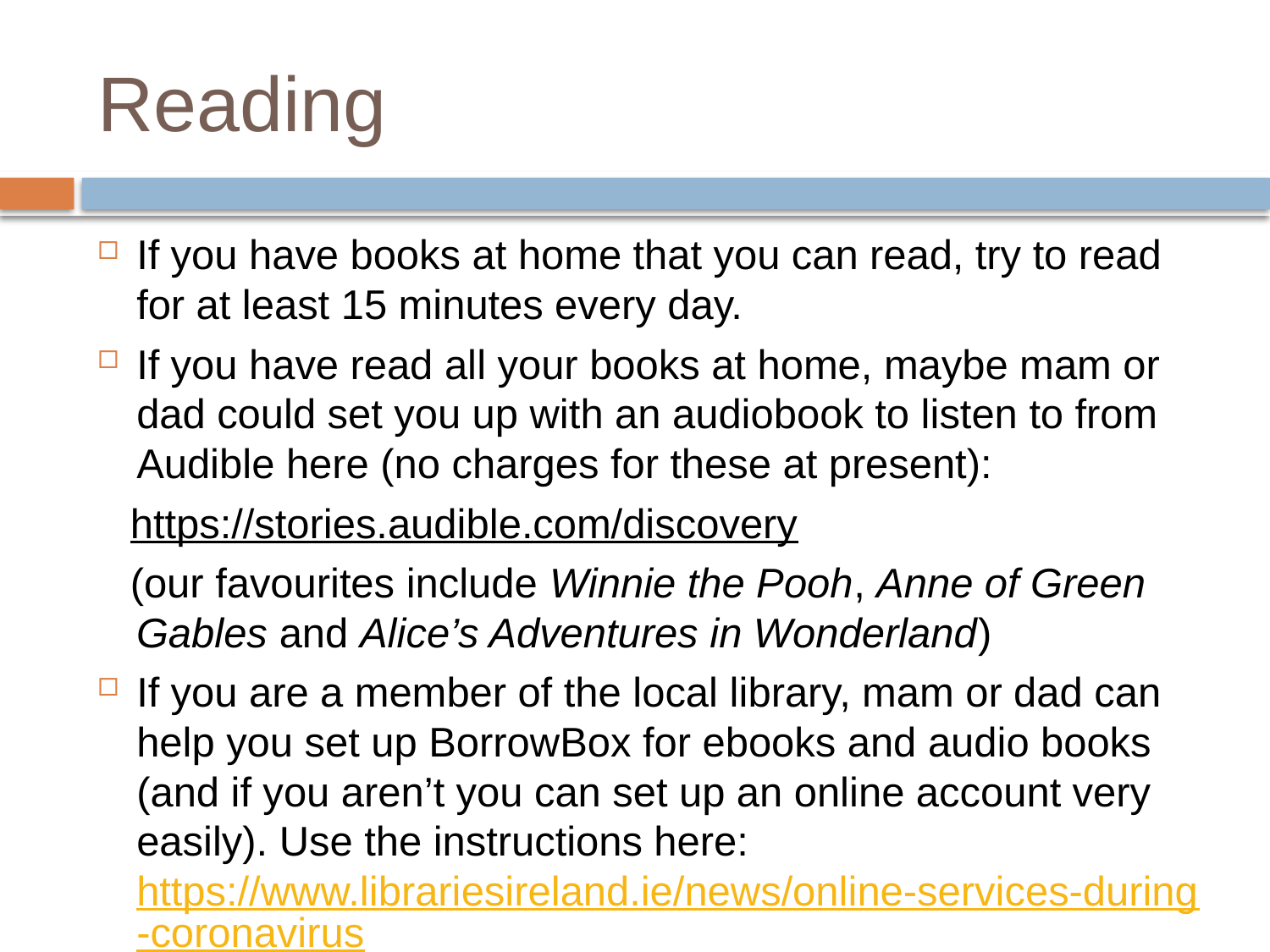

# Reading
If you have books at home that you can read, try to read for at least 15 minutes every day.
If you have read all your books at home, maybe mam or dad could set you up with an audiobook to listen to from Audible here (no charges for these at present):
https://stories.audible.com/discovery
(our favourites include Winnie the Pooh, Anne of Green Gables and Alice’s Adventures in Wonderland)
If you are a member of the local library, mam or dad can help you set up BorrowBox for ebooks and audio books (and if you aren’t you can set up an online account very easily). Use the instructions here: https://www.librariesireland.ie/news/online-services-during-coronavirus